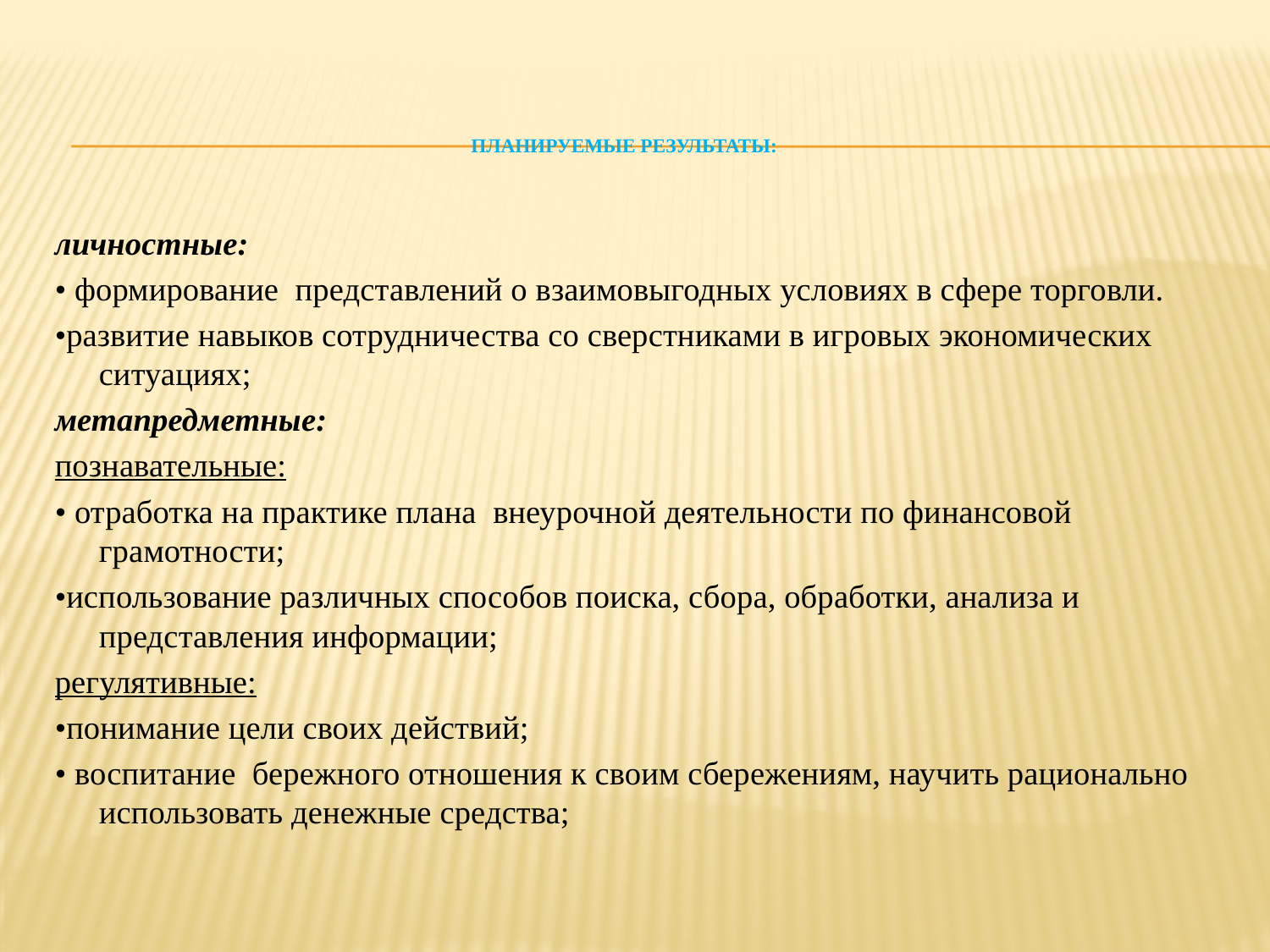

# Планируемые результаты:
личностные:
• формирование  представлений о взаимовыгодных условиях в сфере торговли.
•развитие навыков сотрудничества со сверстниками в игровых экономических ситуациях;
метапредметные:
познавательные:
• отработка на практике плана  внеурочной деятельности по финансовой грамотности;
•использование различных способов поиска, сбора, обработки, анализа и представления информации;
регулятивные:
•понимание цели своих действий;
• воспитание  бережного отношения к своим сбережениям, научить рационально использовать денежные средства;